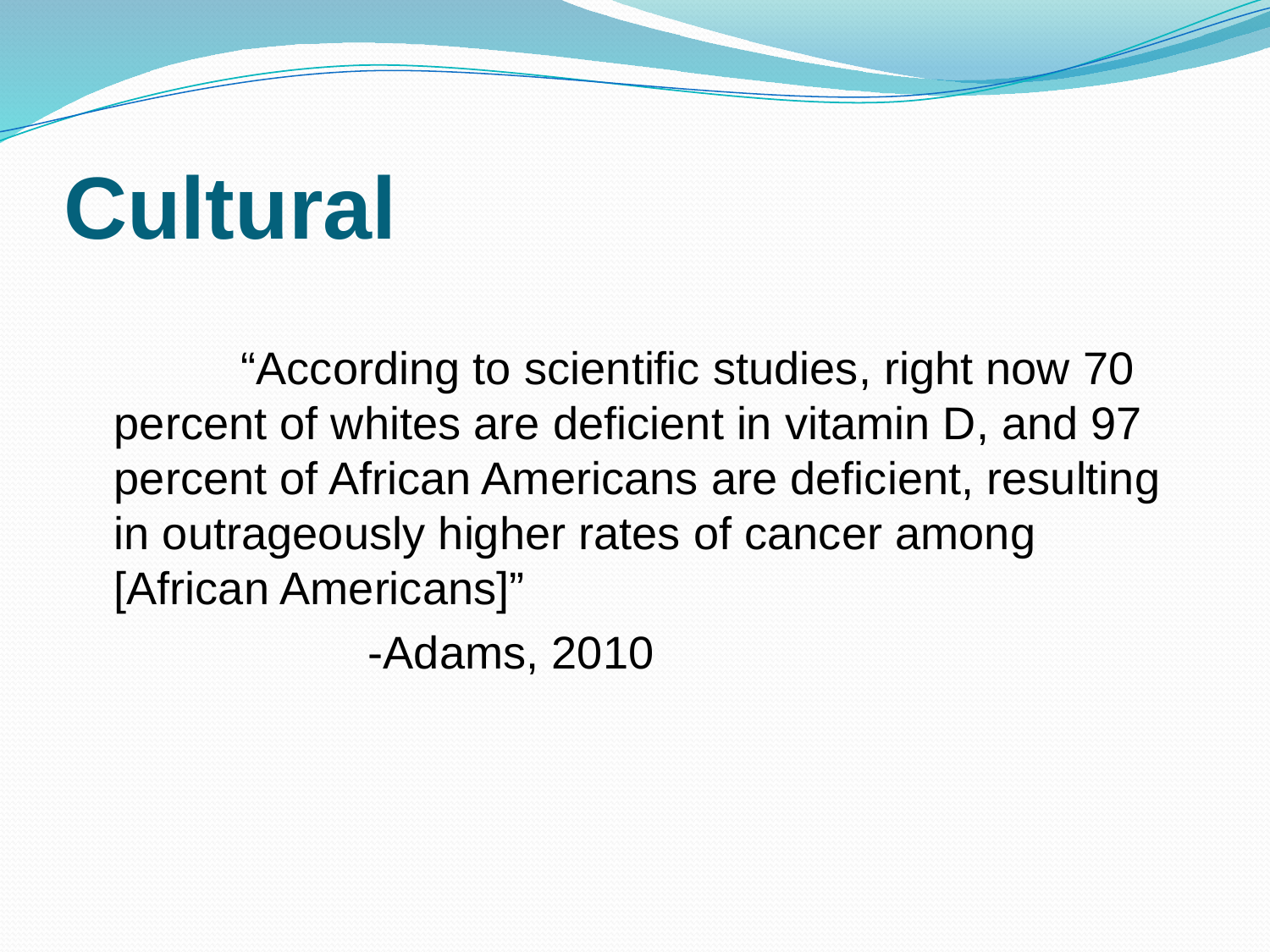

# Cultural

		“According to scientific studies, right now 70 percent of whites are deficient in vitamin D, and 97 percent of African Americans are deficient, resulting in outrageously higher rates of cancer among [African Americans]”
			-Adams, 2010